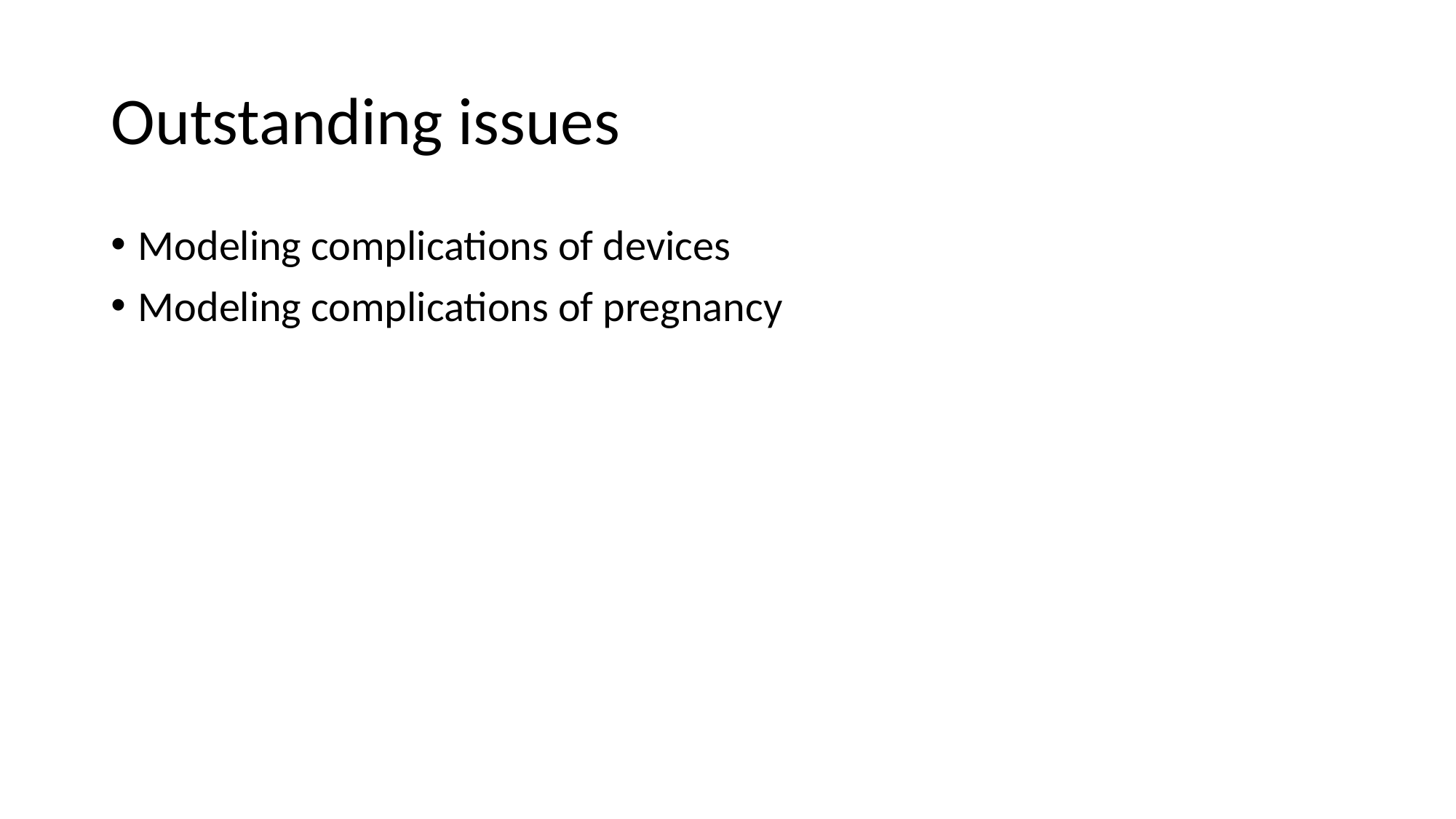

# Outstanding issues
Modeling complications of devices
Modeling complications of pregnancy